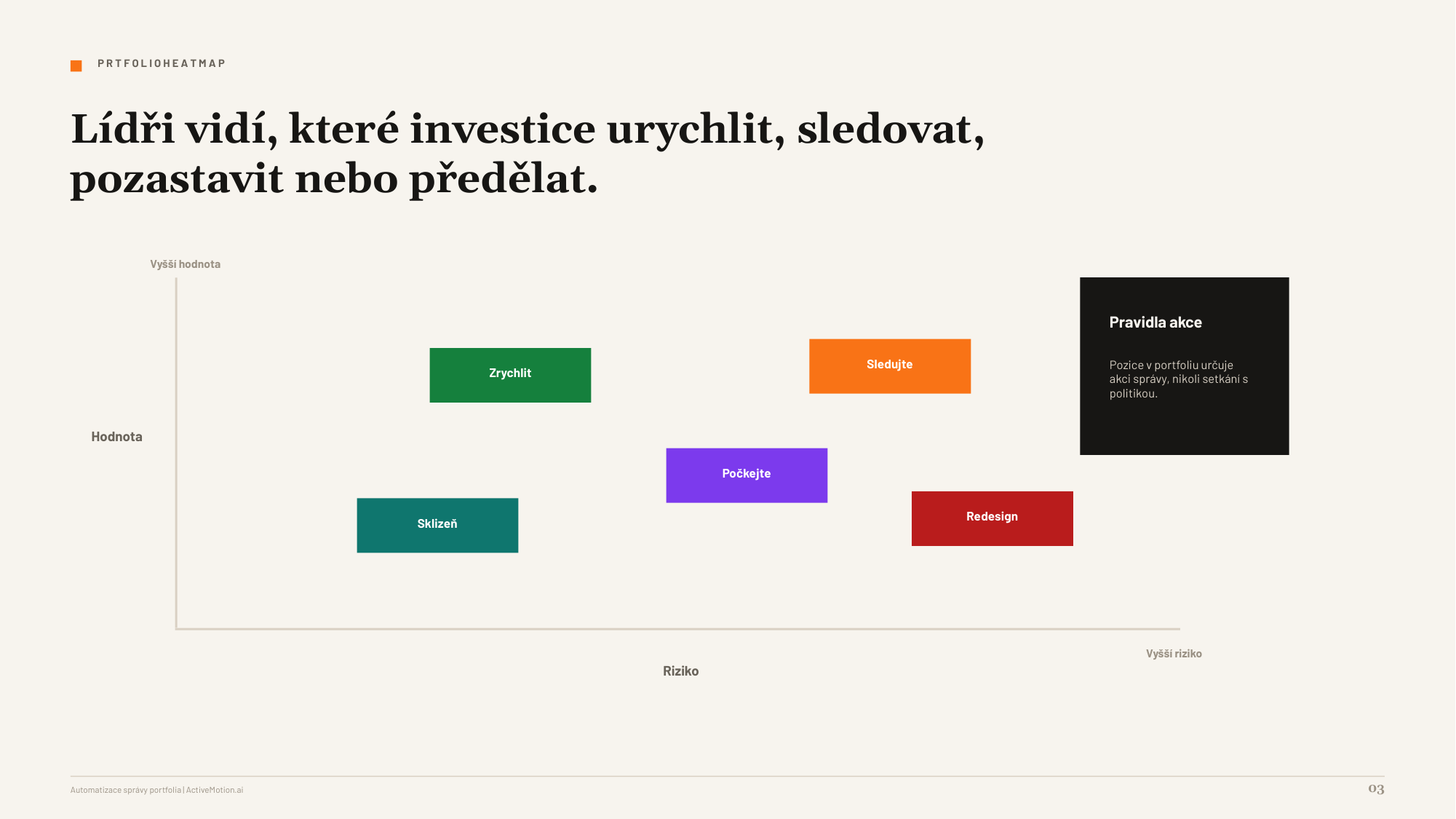

P R T F O L I O H E A T M A P

Lídři vidí, které investice urychlit, sledovat, pozastavit nebo předělat.
Vyšší hodnota

Pravidla akce

Sledujte
Pozice v portfoliu určuje akci správy, nikoli setkání s politikou.
Zrychlit
Hodnota

Počkejte

Redesign
Sklizeň

Vyšší riziko
Riziko

03
Automatizace správy portfolia | ActiveMotion.ai